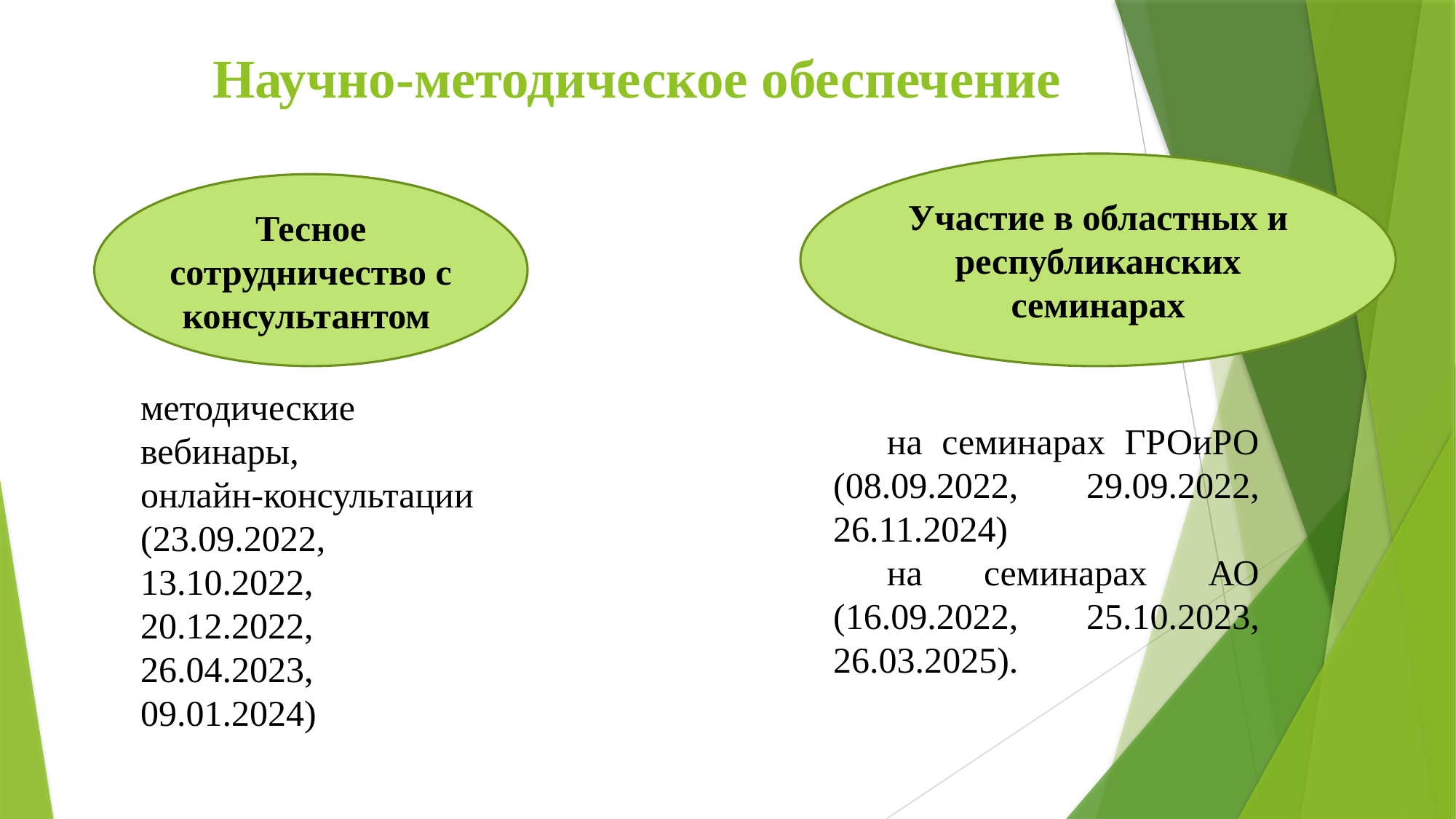

# Научно-методическое обеспечение
Участие в областных и республиканских семинарах
Тесное сотрудничество с консультантом
методические вебинары,
онлайн-консультации
(23.09.2022, 13.10.2022, 20.12.2022, 26.04.2023, 09.01.2024)
на семинарах ГРОиРО (08.09.2022, 29.09.2022, 26.11.2024)
на семинарах АО (16.09.2022, 25.10.2023, 26.03.2025).